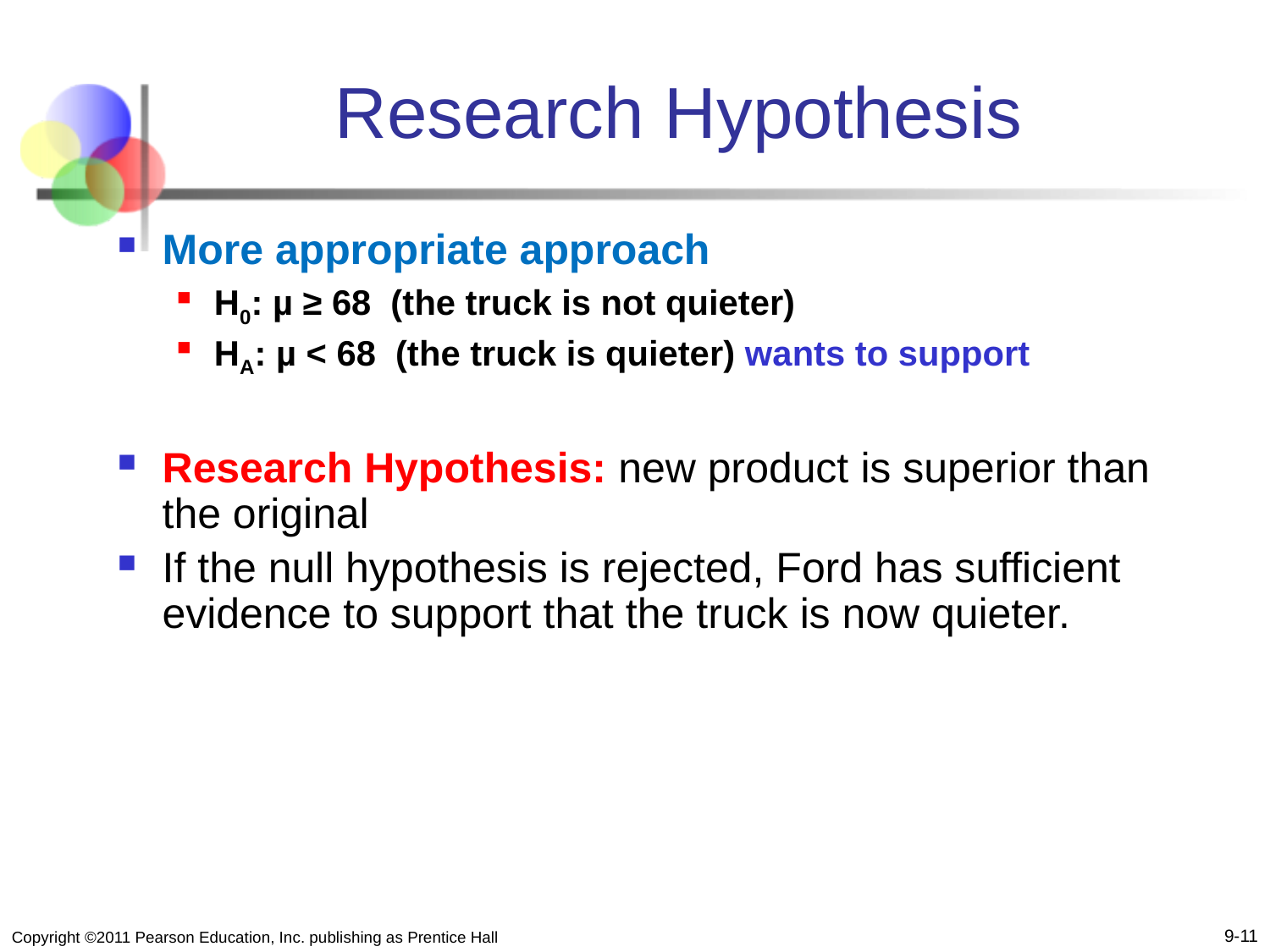

# Research Hypothesis
More appropriate approach
H0: µ ≥ 68  (the truck is not quieter)
HA: µ < 68  (the truck is quieter) wants to support

Research Hypothesis: new product is superior than the original
If the null hypothesis is rejected, Ford has sufficient evidence to support that the truck is now quieter.

9-11
Copyright ©2011 Pearson Education, Inc. publishing as Prentice Hall